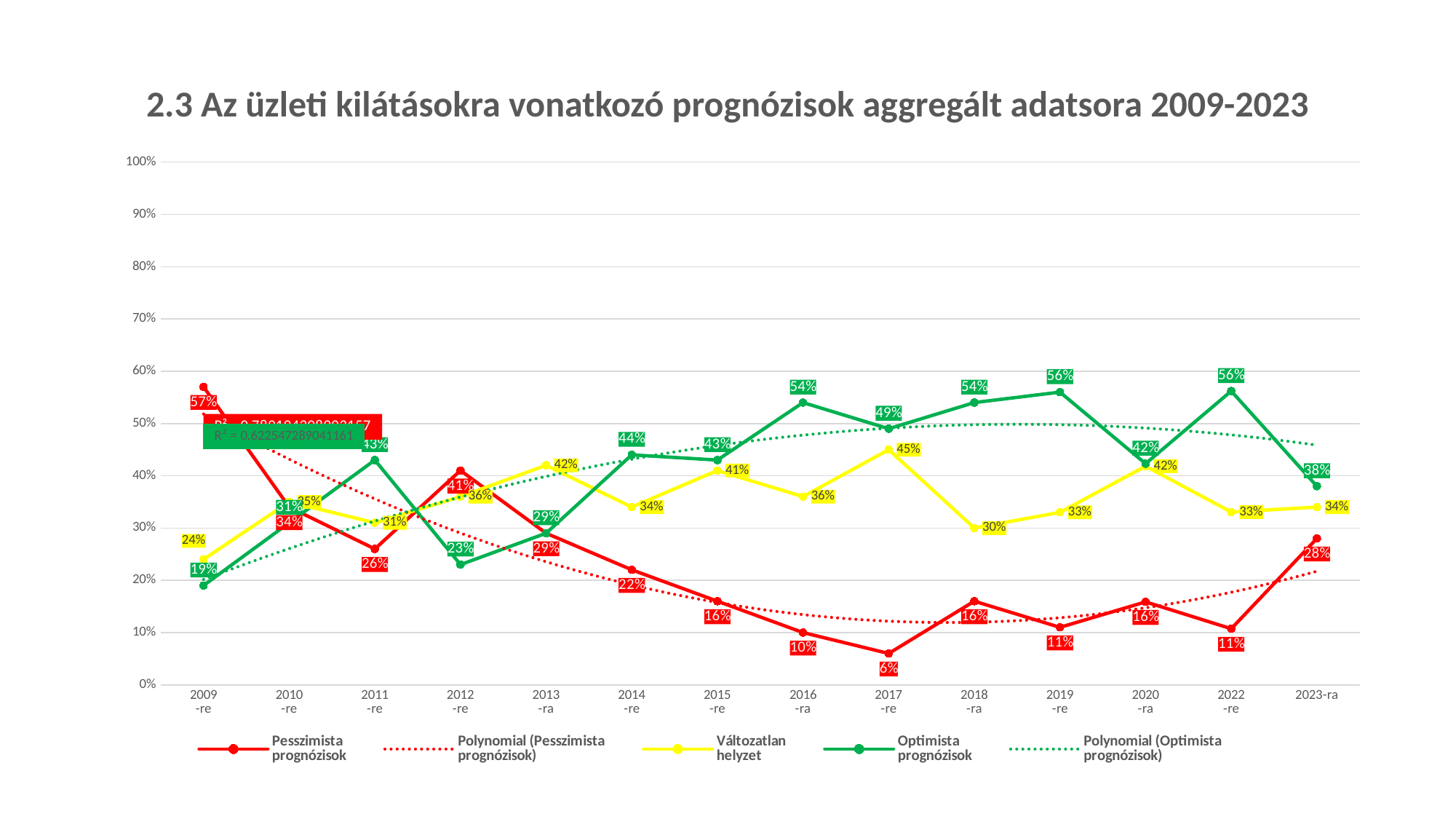

# 2.3 Az üzleti kilátásokra vonatkozó prognózisok aggregált adatsora 2009-2023

### Chart

| Category | Pesszimista
prognózisok | Változatlan
helyzet | Optimista
prognózisok |
|---|---|---|---|
| 2009
-re | 0.57 | 0.24 | 0.19 |
| 2010
-re | 0.34 | 0.35 | 0.31 |
| 2011
-re | 0.26 | 0.31 | 0.43 |
| 2012
-re | 0.41 | 0.36 | 0.23 |
| 2013
-ra | 0.29 | 0.42 | 0.29 |
| 2014
-re | 0.22 | 0.34 | 0.44 |
| 2015
-re | 0.16 | 0.41 | 0.43 |
| 2016
-ra | 0.1 | 0.36 | 0.54 |
| 2017
-re | 0.06 | 0.45 | 0.49 |
| 2018
-ra | 0.16 | 0.3 | 0.54 |
| 2019
-re | 0.11 | 0.33 | 0.56 |
| 2020
-ra | 0.15865384615384615 | 0.4182692307692308 | 0.4230769230769231 |
| 2022
-re | 0.10738255033557047 | 0.33053691275167785 | 0.5620805369127517 |
| 2023-ra | 0.28 | 0.34 | 0.38 |